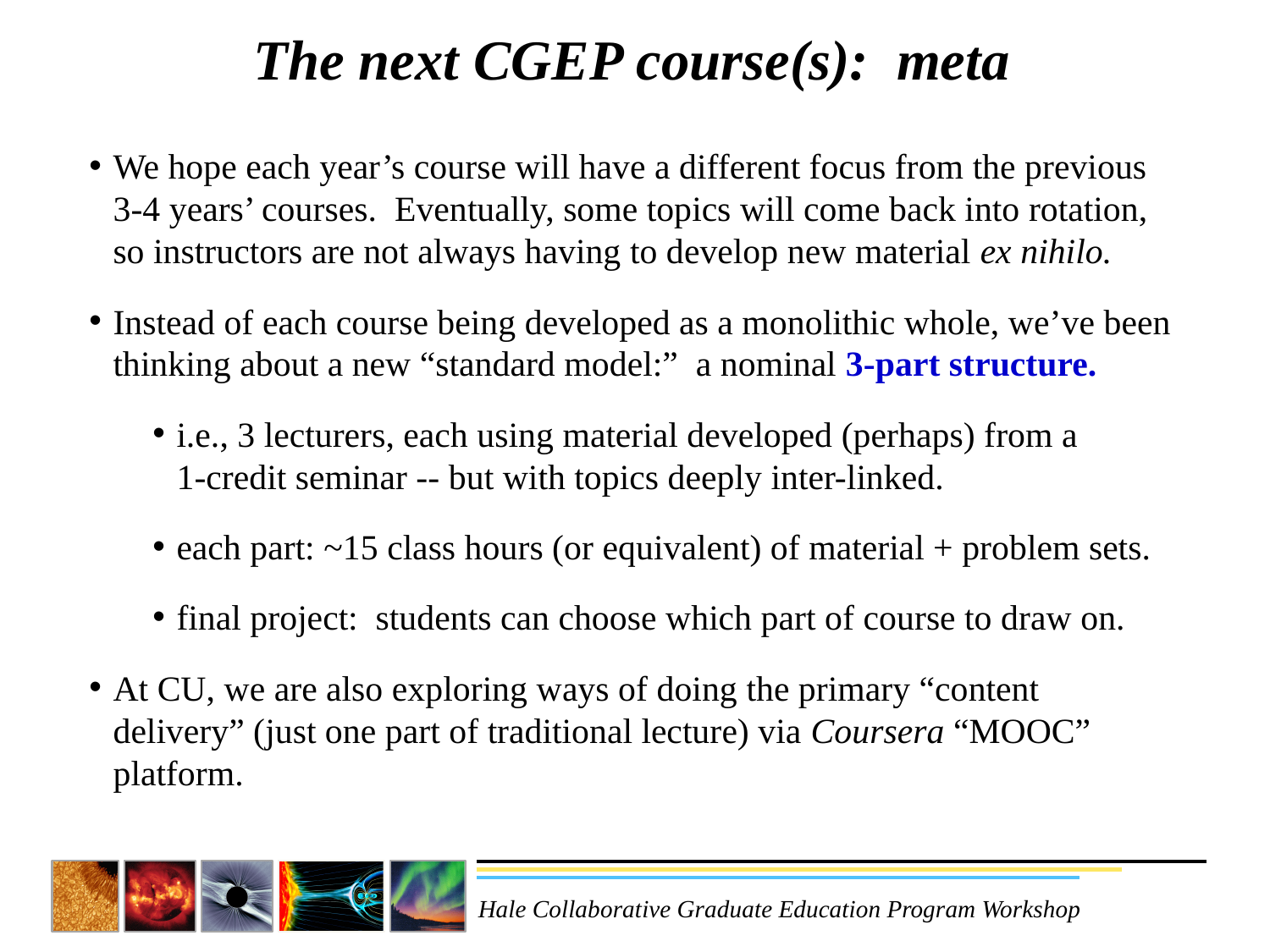

# The next CGEP course(s):  meta
We hope each year’s course will have a different focus from the previous 3-4 years’ courses.  Eventually, some topics will come back into rotation, so instructors are not always having to develop new material ex nihilo.
Instead of each course being developed as a monolithic whole, we’ve been thinking about a new “standard model:”  a nominal 3-part structure.
i.e., 3 lecturers, each using material developed (perhaps) from a
1-credit seminar -- but with topics deeply inter-linked.
each part: ~15 class hours (or equivalent) of material + problem sets.
final project:  students can choose which part of course to draw on.
At CU, we are also exploring ways of doing the primary “content delivery” (just one part of traditional lecture) via Coursera “MOOC” platform.